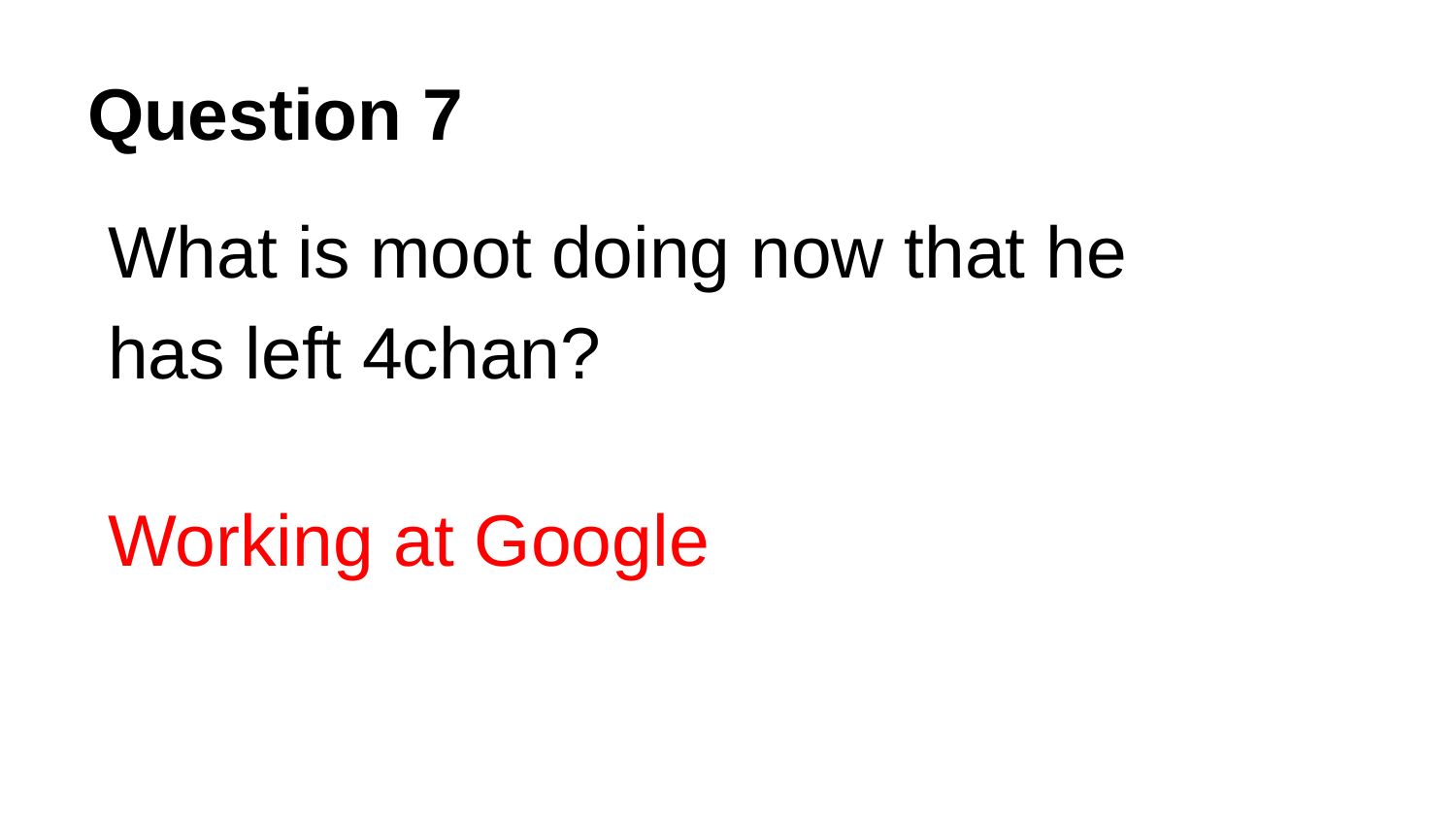

# Question 7
What is moot doing now that he has left 4chan?

Working at Google